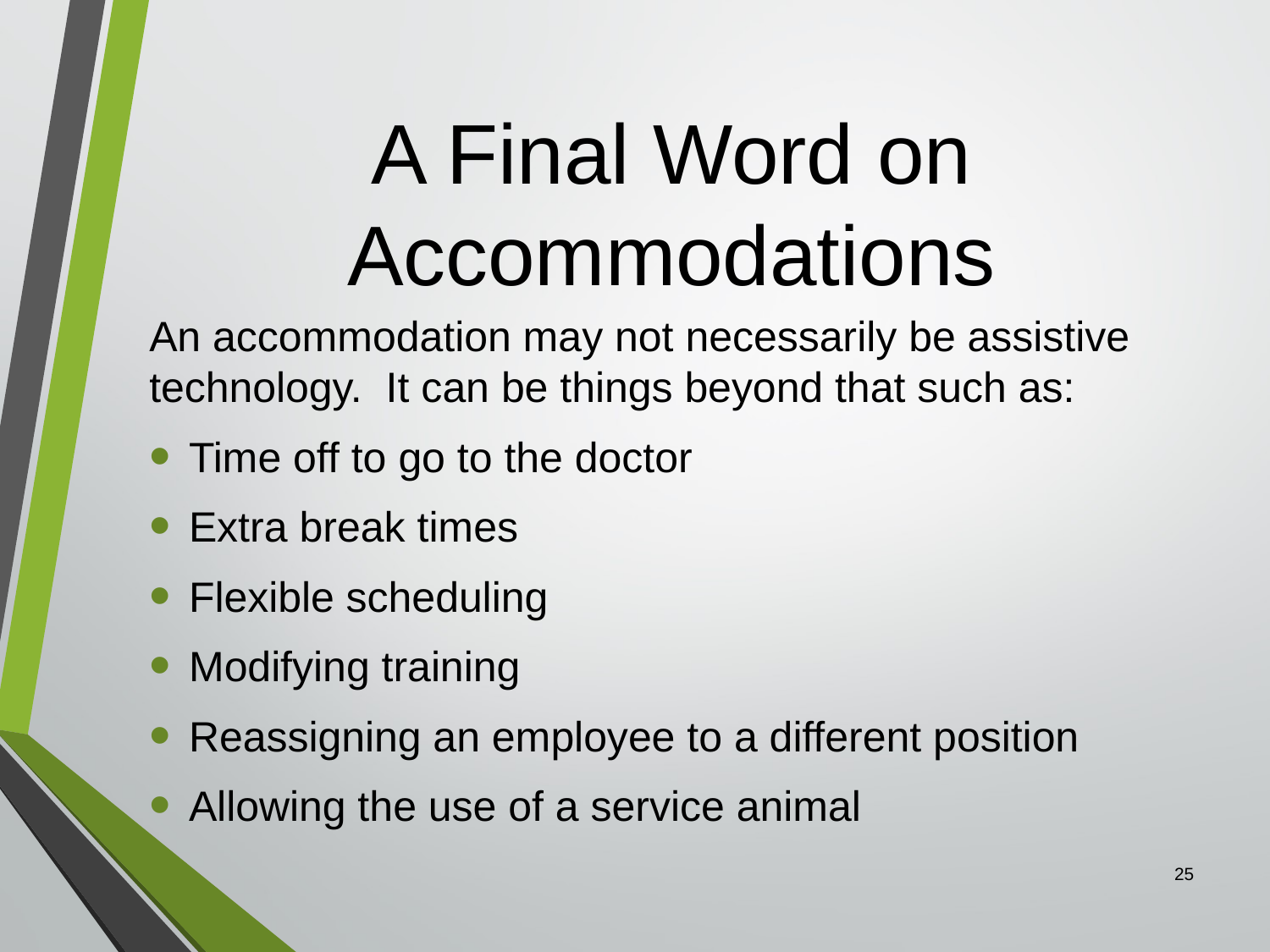

# A Final Word on Accommodations
An accommodation may not necessarily be assistive technology.  It can be things beyond that such as:
Time off to go to the doctor
Extra break times
Flexible scheduling
Modifying training
Reassigning an employee to a different position
Allowing the use of a service animal
25